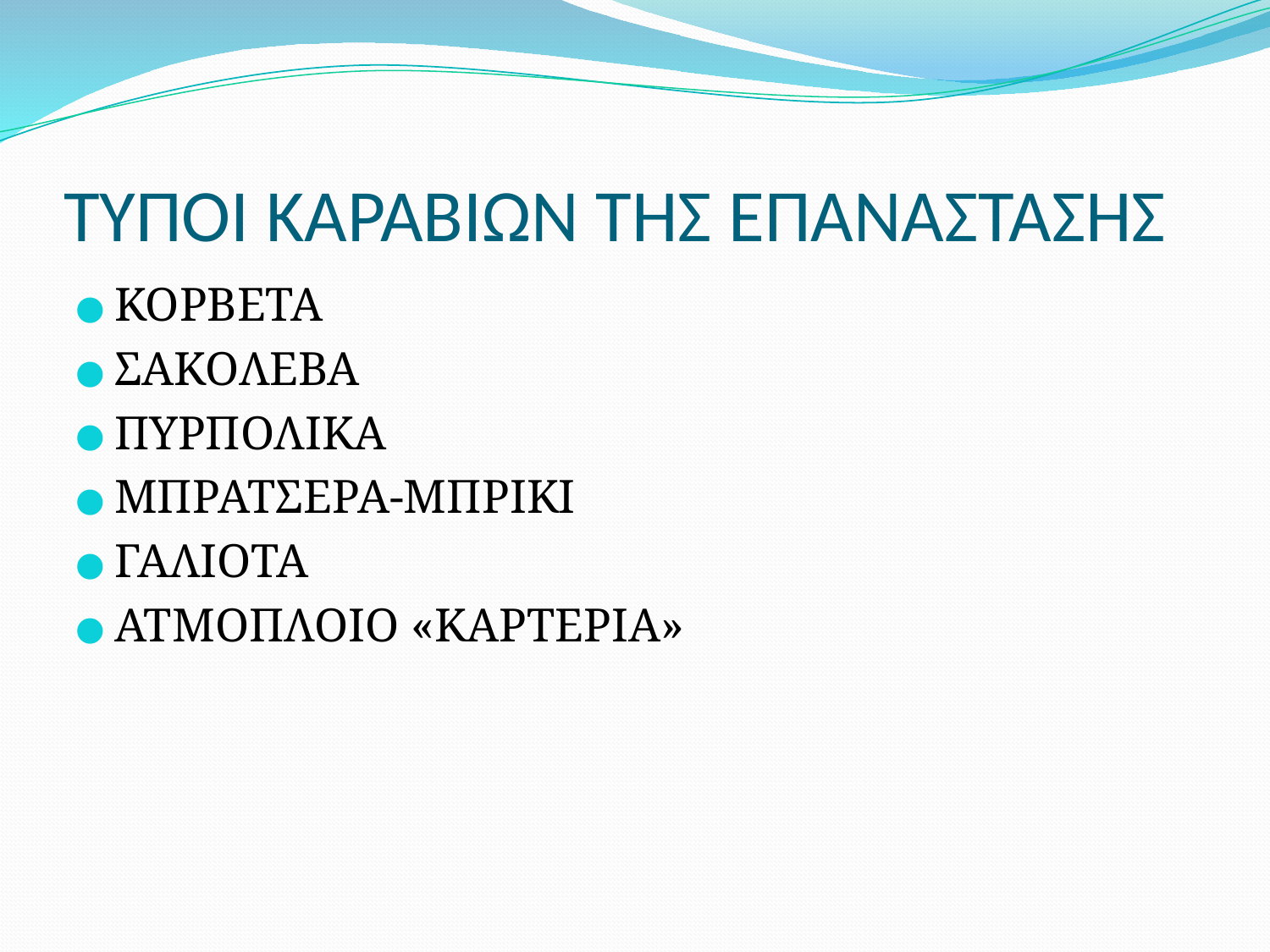

# ΤΥΠΟΙ ΚΑΡΑΒΙΩΝ ΤΗΣ ΕΠΑΝΑΣΤΑΣΗΣ
ΚΟΡΒΕΤΑ
ΣΑΚΟΛΕΒΑ
ΠΥΡΠΟΛΙΚΑ
ΜΠΡΑΤΣΕΡΑ-ΜΠΡΙΚΙ
ΓΑΛΙΟΤΑ
ΑΤΜΟΠΛΟΙΟ «ΚΑΡΤΕΡΙΑ»